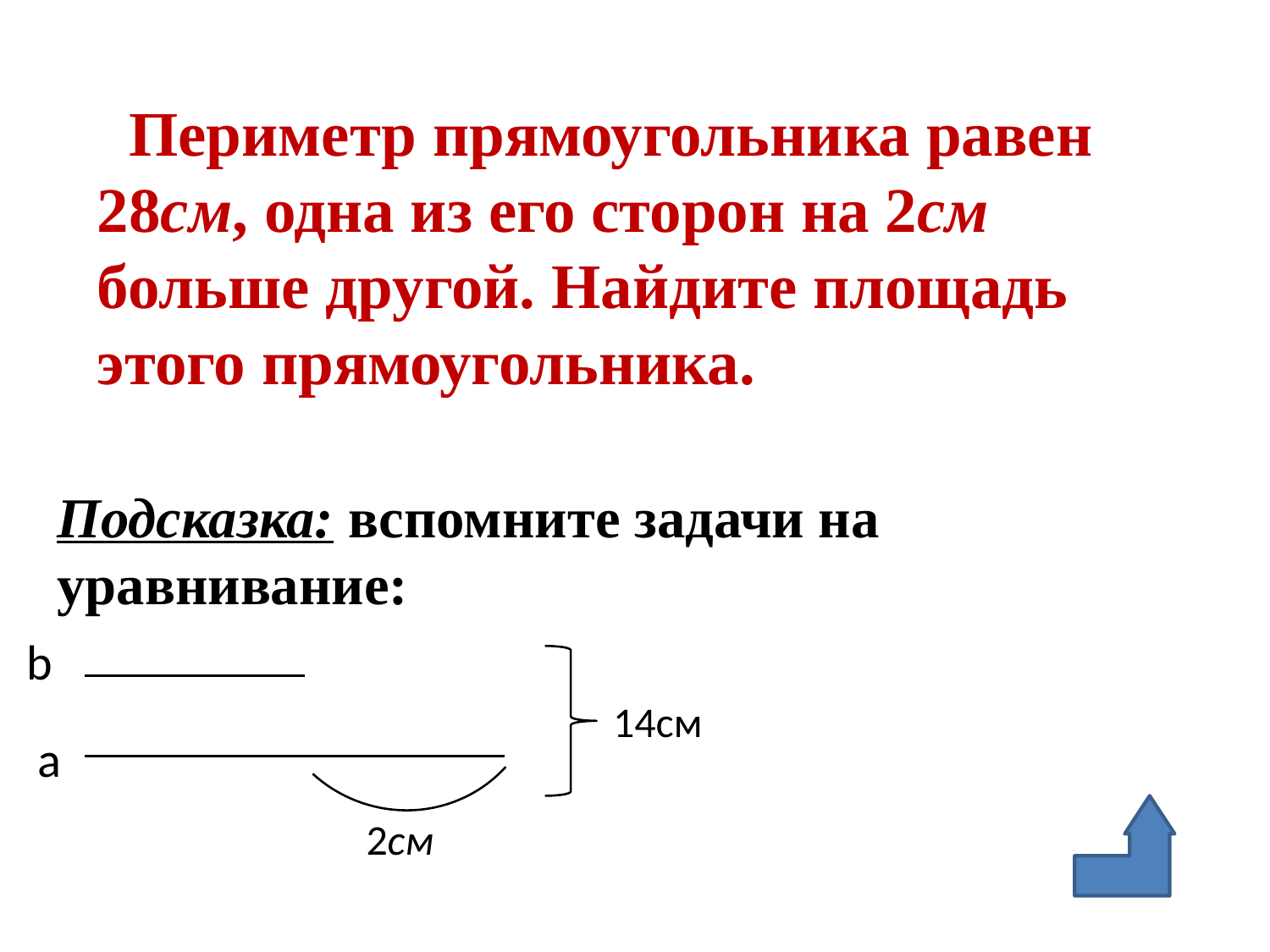

Периметр прямоугольника равен 28см, одна из его сторон на 2см больше другой. Найдите площадь этого прямоугольника.
Подсказка: вспомните задачи на уравнивание:

b

14см
a

2см